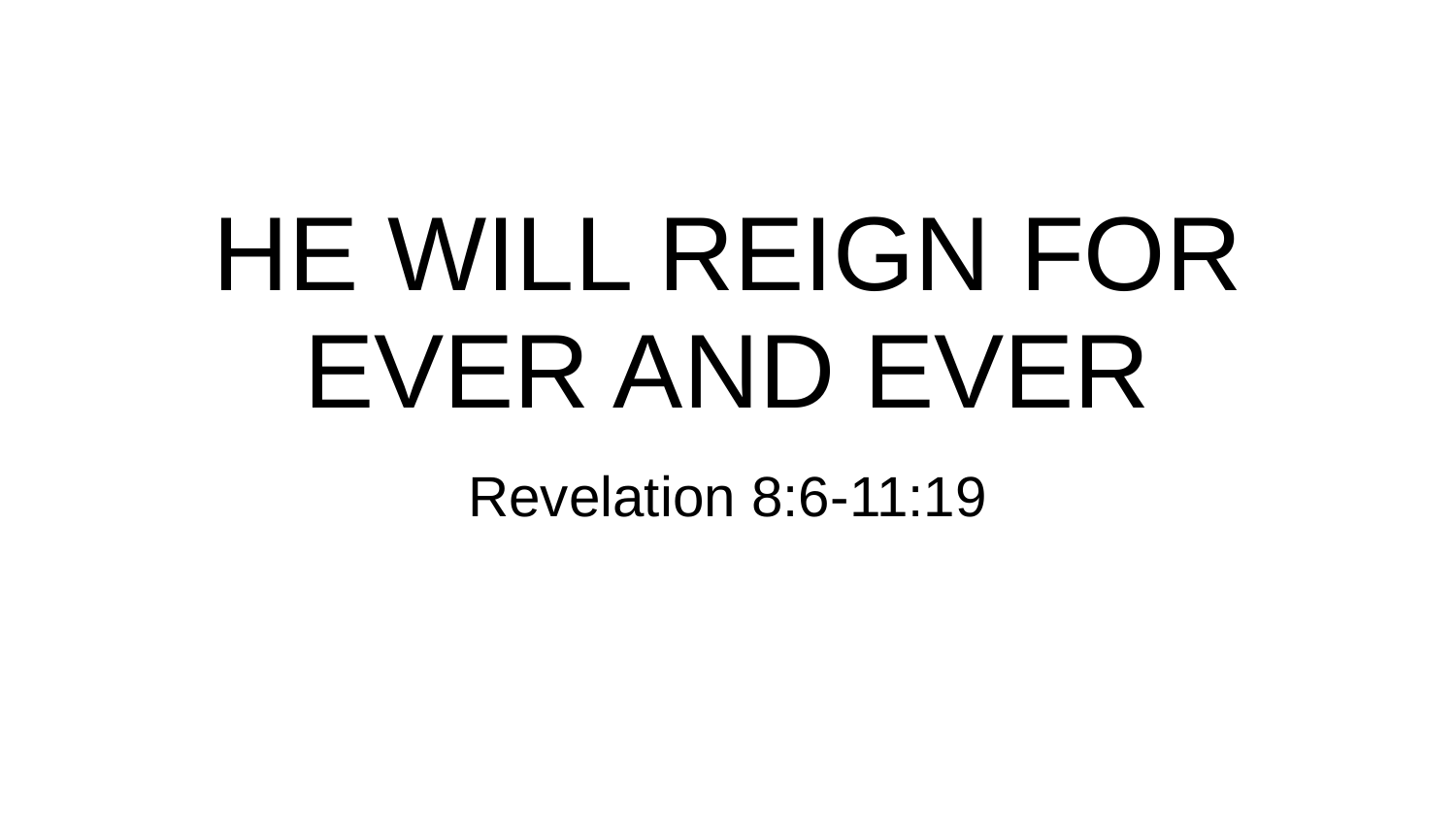

# HE WILL REIGN FOR EVER AND EVER
Revelation 8:6-11:19